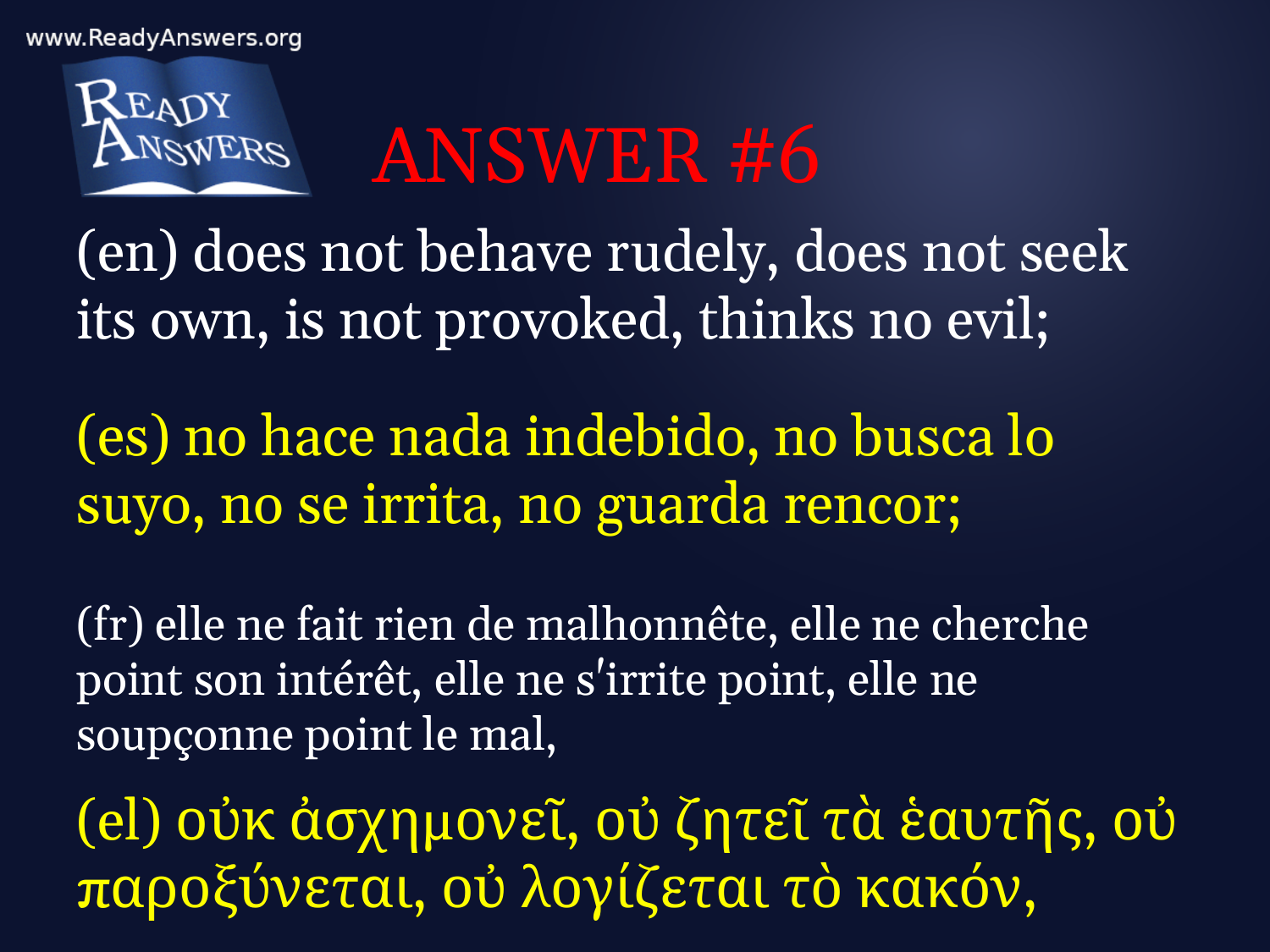

# ANSWER #6
(en) does not behave rudely, does not seek its own, is not provoked, thinks no evil;
(es) no hace nada indebido, no busca lo suyo, no se irrita, no guarda rencor;
(fr) elle ne fait rien de malhonnête, elle ne cherche point son intérêt, elle ne s'irrite point, elle ne soupçonne point le mal,
(el) οὐκ ἀσχημονεῖ, οὐ ζητεῖ τὰ ἑαυτῆς, οὐ παροξύνεται, οὐ λογίζεται τὸ κακόν,